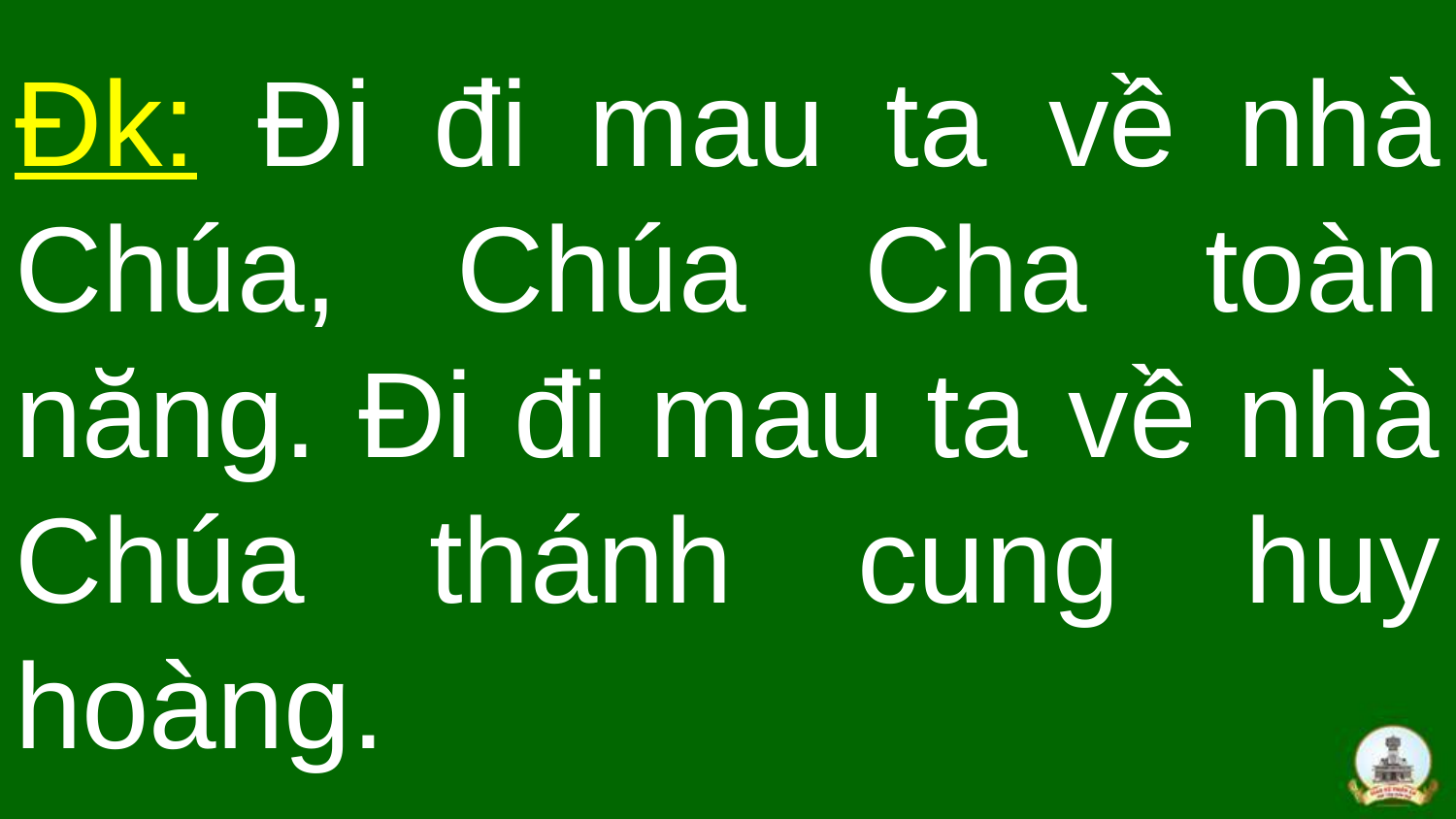

# Đk: Đi đi mau ta về nhà Chúa, Chúa Cha toàn năng. Đi đi mau ta về nhà Chúa thánh cung huy hoàng.